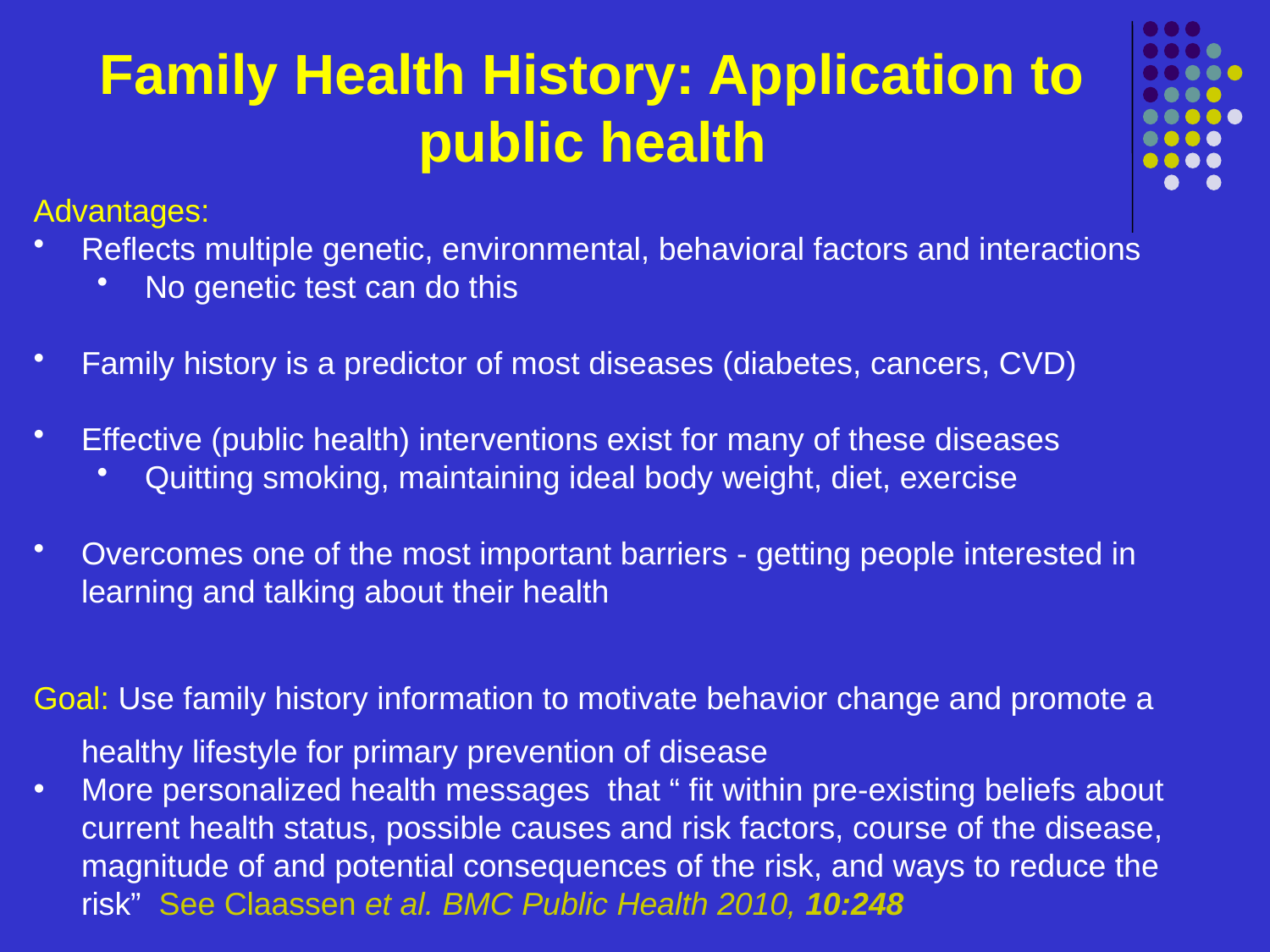

# Family Health History: Application to public health
Advantages:
Reflects multiple genetic, environmental, behavioral factors and interactions
No genetic test can do this

Family history is a predictor of most diseases (diabetes, cancers, CVD)

Effective (public health) interventions exist for many of these diseases
Quitting smoking, maintaining ideal body weight, diet, exercise

Overcomes one of the most important barriers - getting people interested in learning and talking about their health

Goal: Use family history information to motivate behavior change and promote a healthy lifestyle for primary prevention of disease
More personalized health messages  that “ fit within pre-existing beliefs about current health status, possible causes and risk factors, course of the disease, magnitude of and potential consequences of the risk, and ways to reduce the risk”  See Claassen et al. BMC Public Health 2010, 10:248